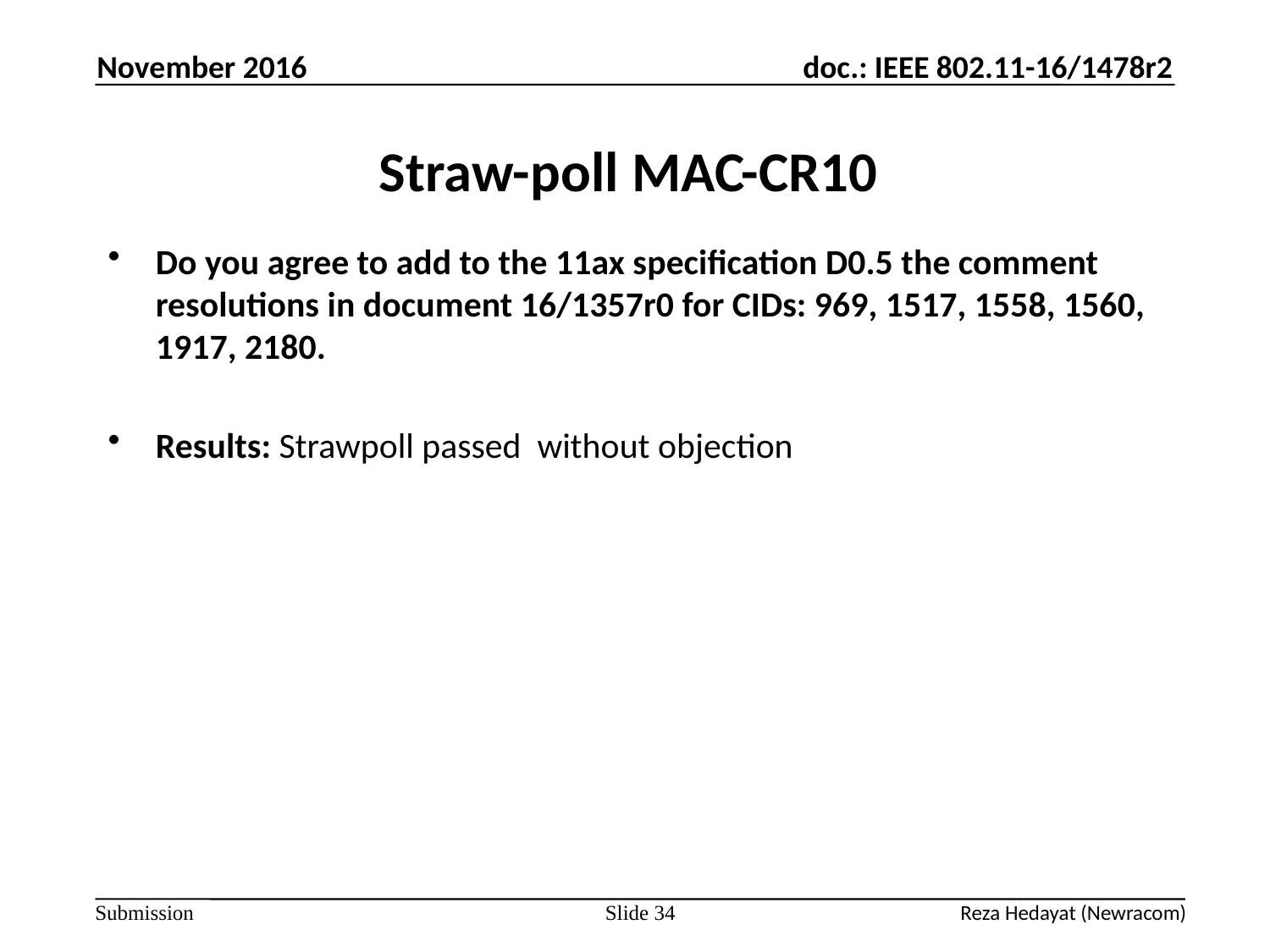

November 2016
# Straw-poll MAC-CR10
Do you agree to add to the 11ax specification D0.5 the comment resolutions in document 16/1357r0 for CIDs: 969, 1517, 1558, 1560, 1917, 2180.

Results: Strawpoll passed  without objection

Slide 34
Reza Hedayat (Newracom)